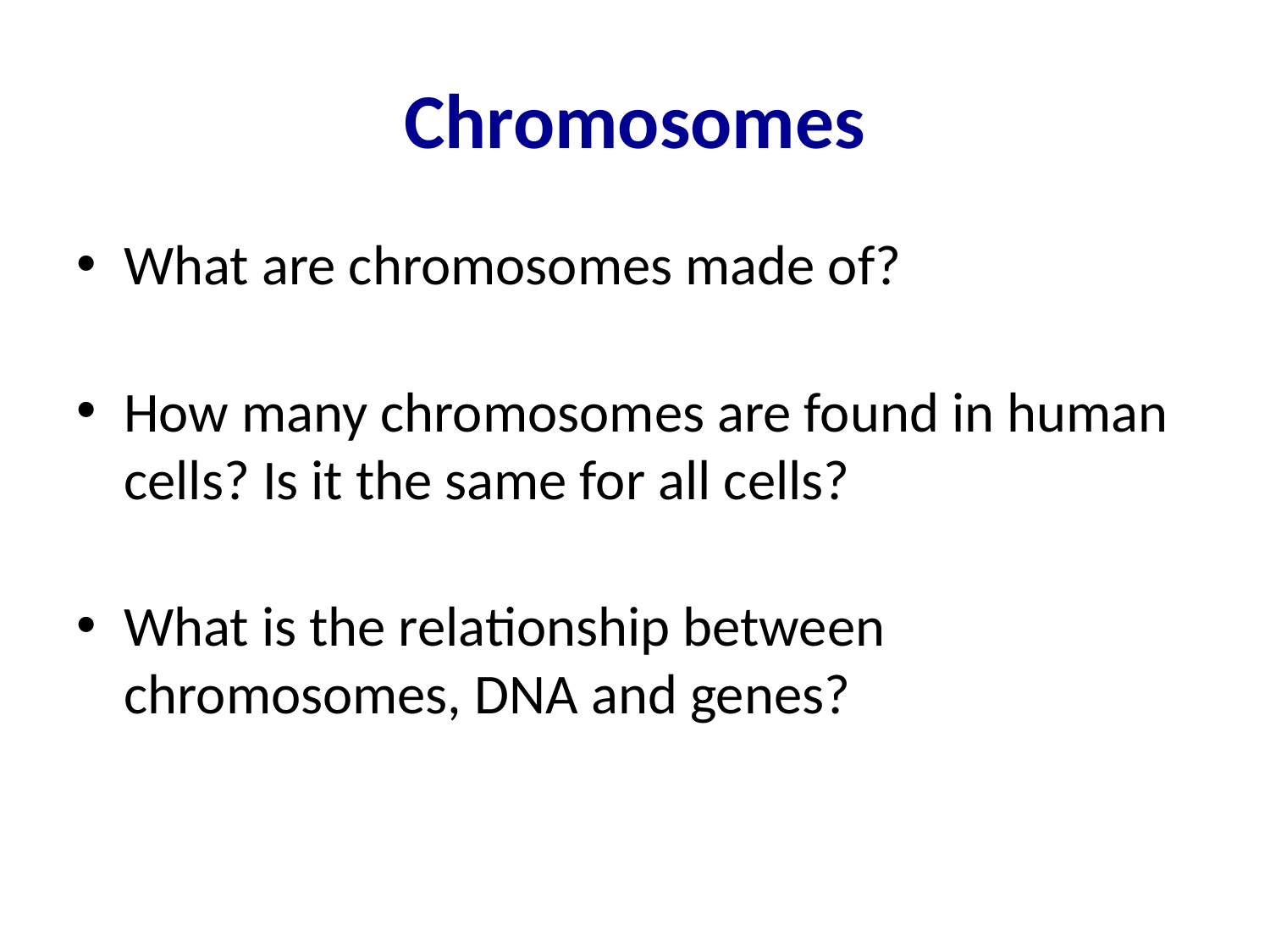

# Chromosomes
What are chromosomes made of?
How many chromosomes are found in human cells? Is it the same for all cells?
What is the relationship between chromosomes, DNA and genes?